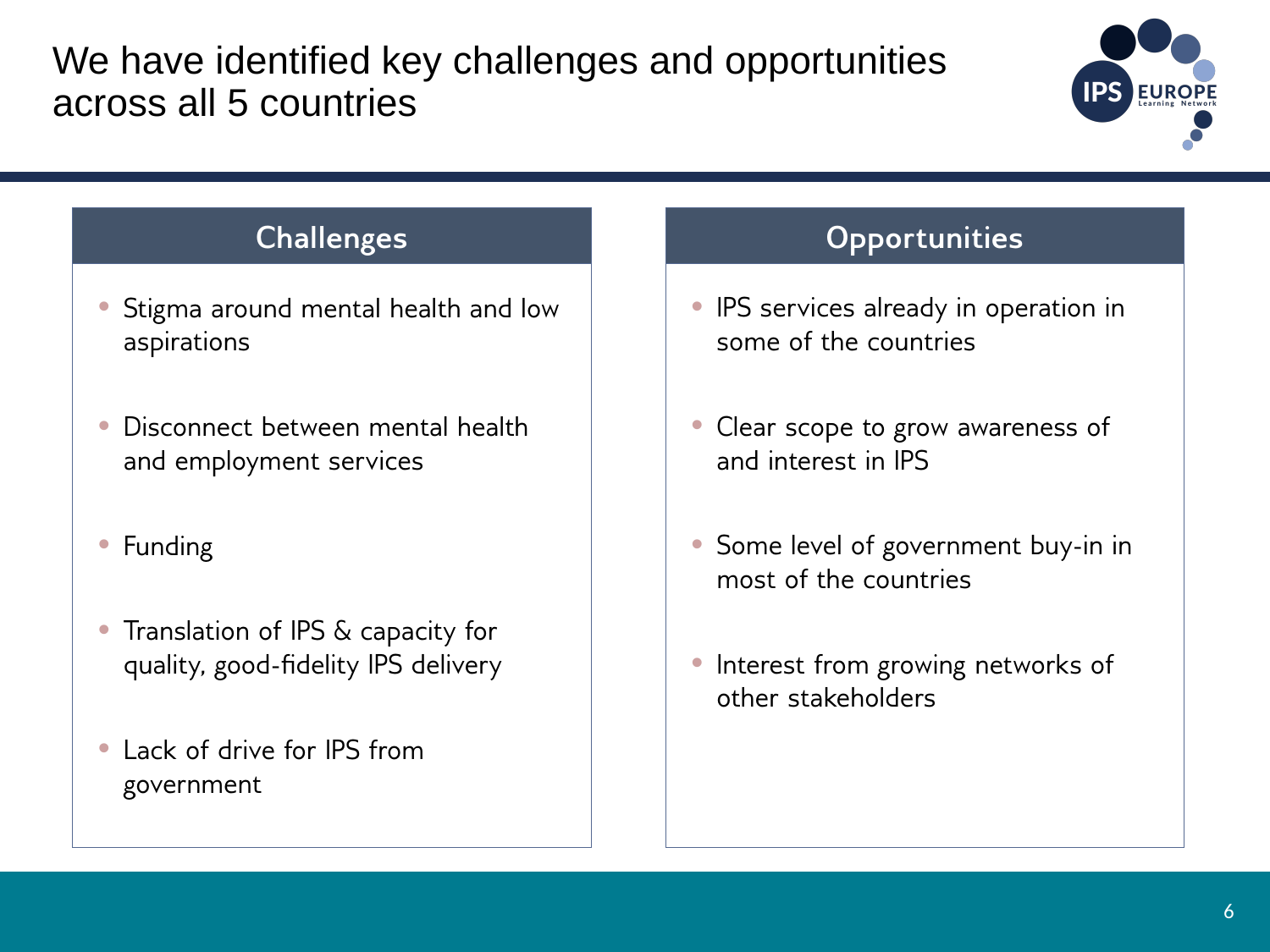

# We have identified key challenges and opportunities across all 5 countries
Challenges
Opportunities
Stigma around mental health and low aspirations

Disconnect between mental health and employment services

Funding

Translation of IPS & capacity for quality, good-fidelity IPS delivery

Lack of drive for IPS from government
IPS services already in operation in some of the countries

Clear scope to grow awareness of and interest in IPS

Some level of government buy-in in most of the countries

Interest from growing networks of other stakeholders

6